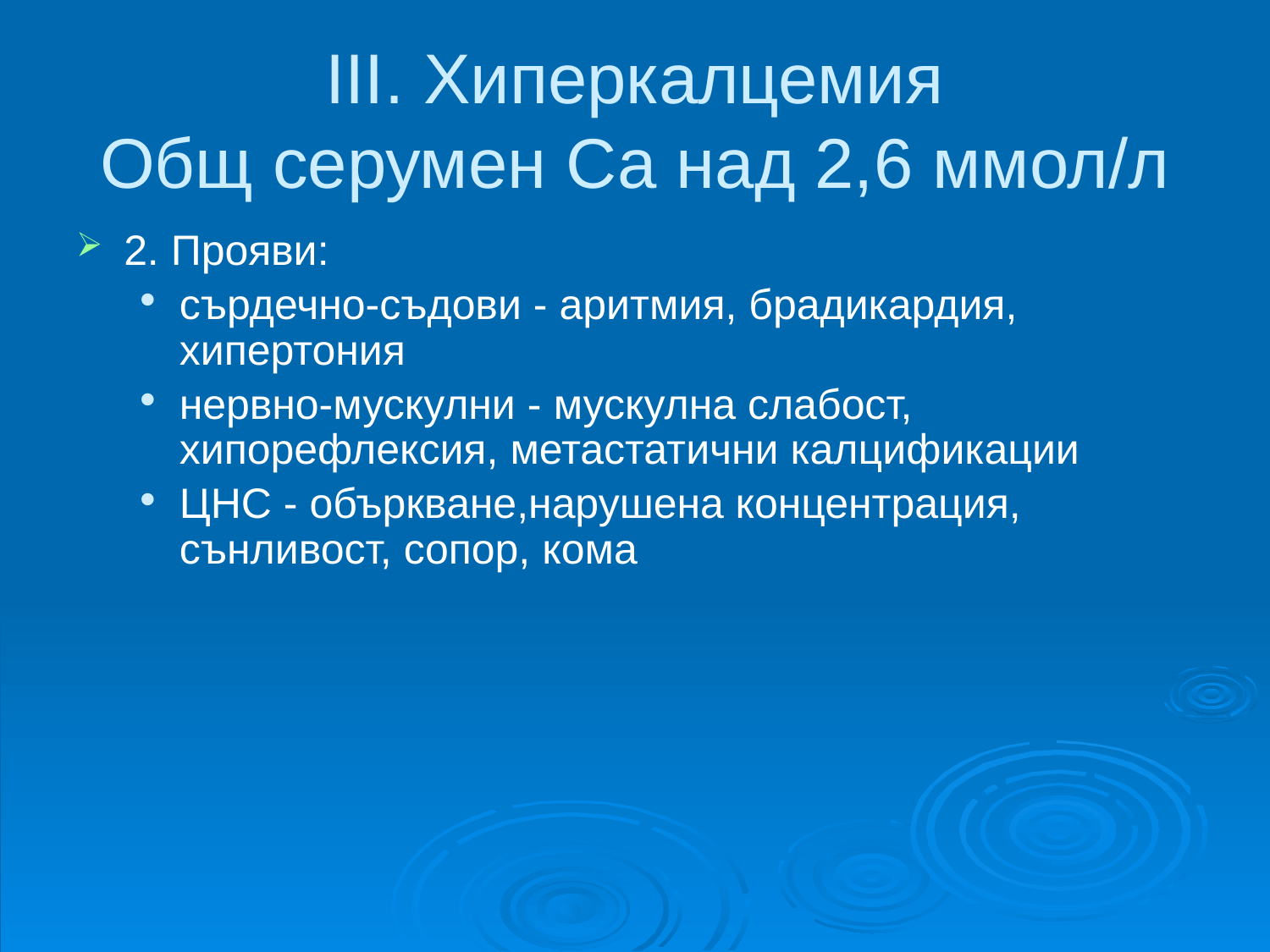

# ІІІ. Хиперкалцемия Общ серумен Са над 2,6 ммол/л
2. Прояви:
сърдечно-съдови - аритмия, брадикардия, хипертония
нервно-мускулни - мускулна слабост, хипорефлексия, метастатични калцификации
ЦНС - объркване,нарушена концентрация, сънливост, сопор, кома